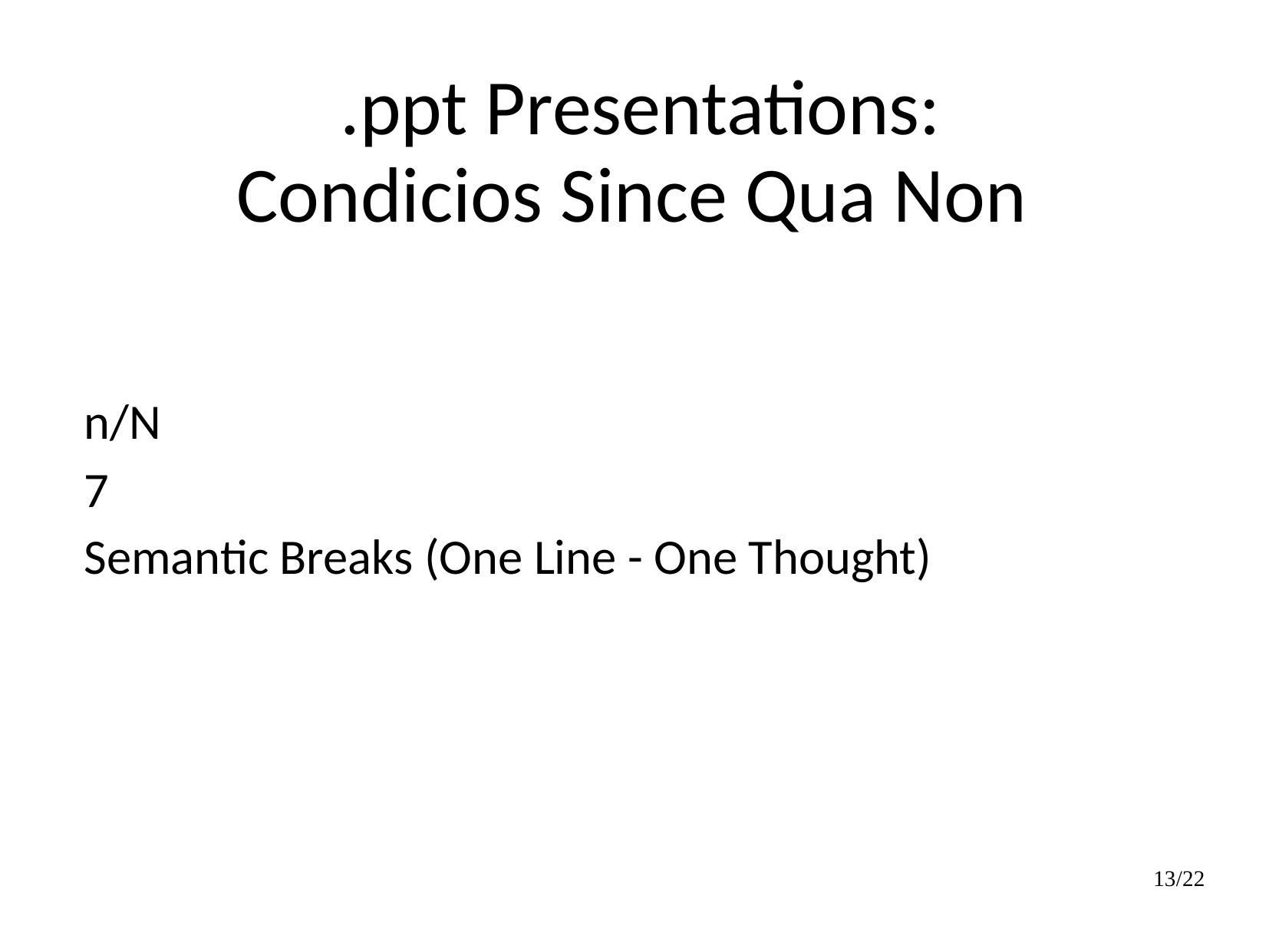

.ppt Presentations:
Condicios Since Qua Non

n/N
7
Semantic Breaks (One Line - One Thought)

13/22